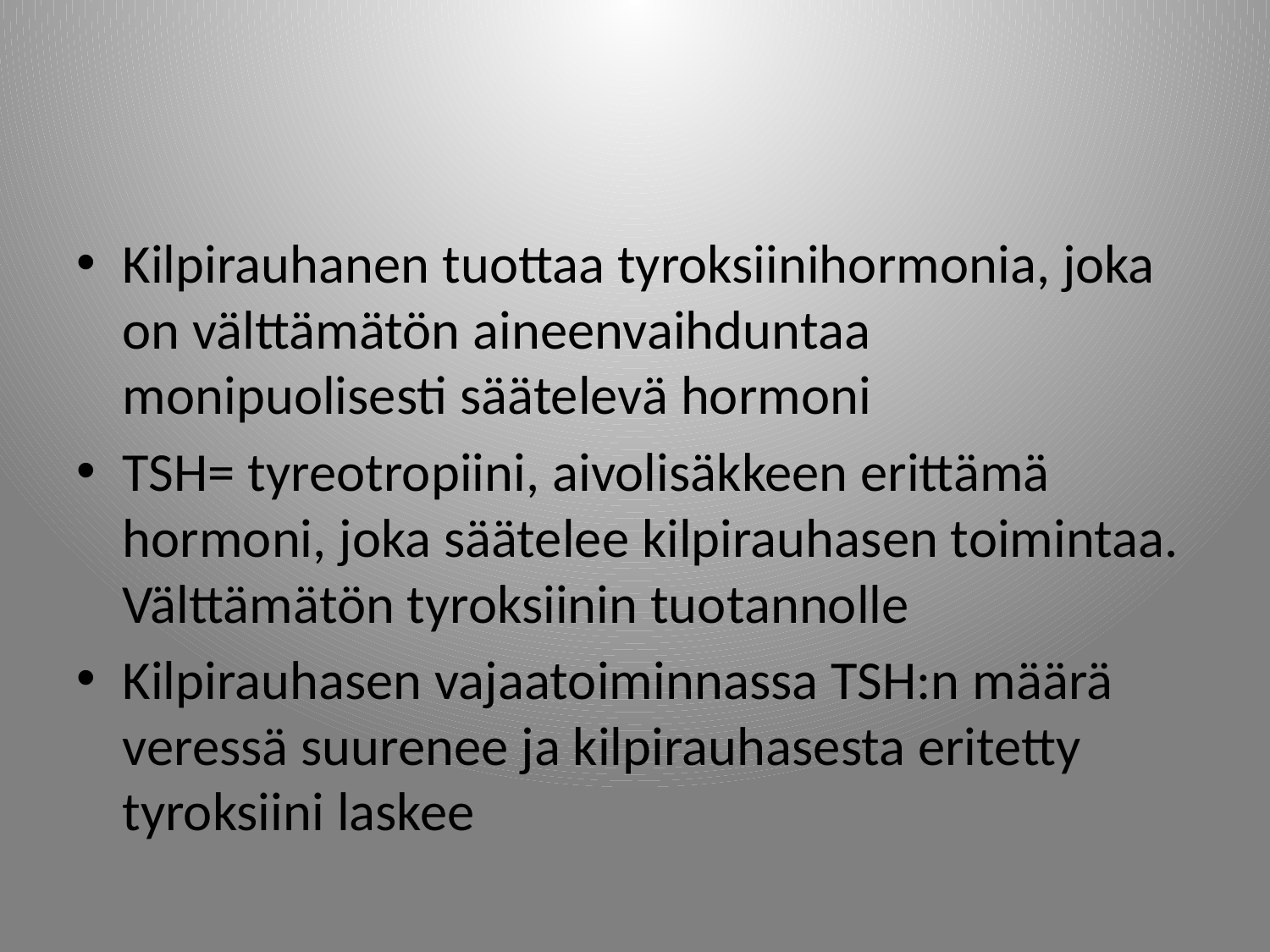

#
Kilpirauhanen tuottaa tyroksiinihormonia, joka on välttämätön aineenvaihduntaa monipuolisesti säätelevä hormoni
TSH= tyreotropiini, aivolisäkkeen erittämä hormoni, joka säätelee kilpirauhasen toimintaa. Välttämätön tyroksiinin tuotannolle
Kilpirauhasen vajaatoiminnassa TSH:n määrä veressä suurenee ja kilpirauhasesta eritetty tyroksiini laskee